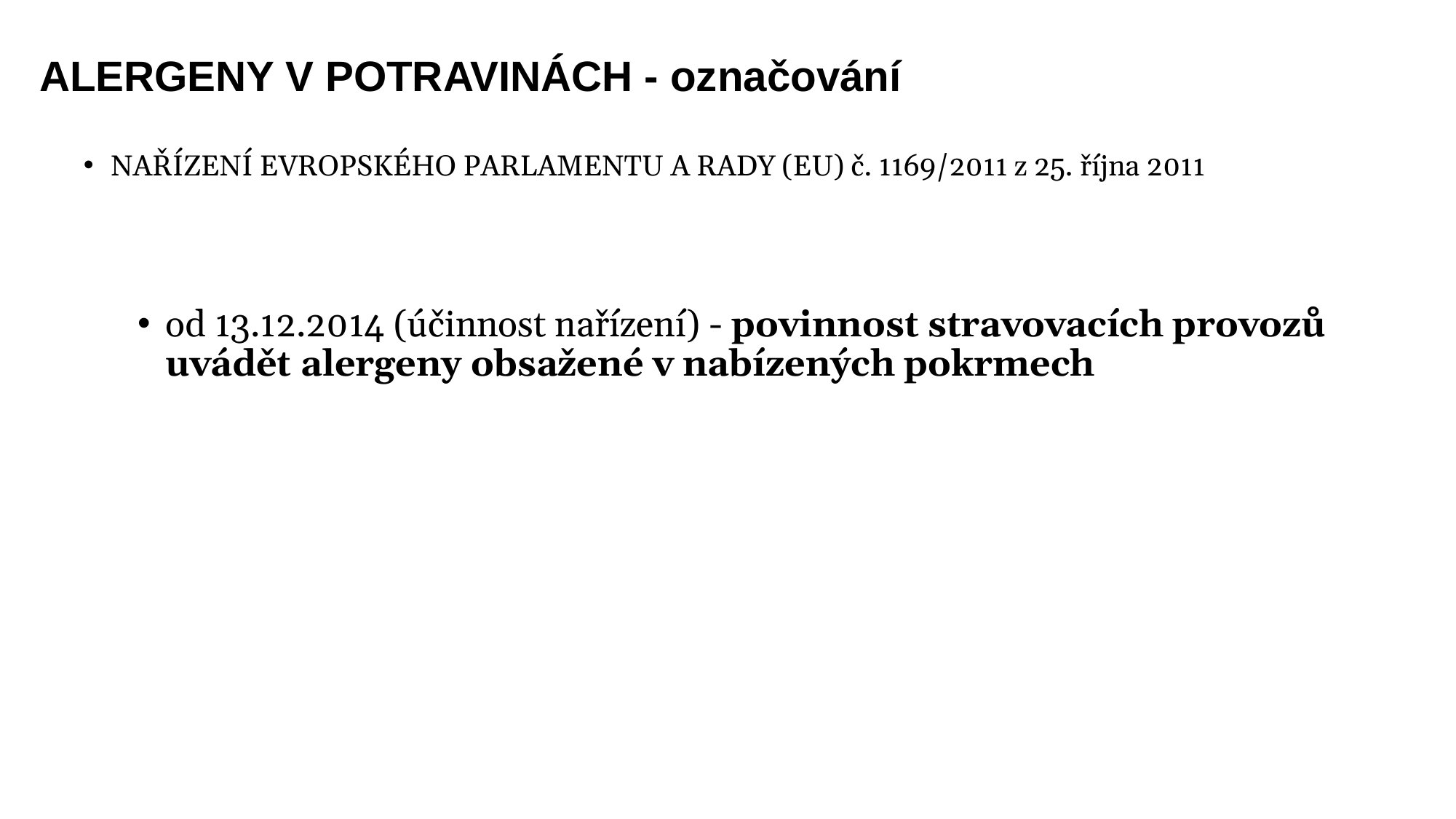

# ALERGENY V POTRAVINÁCH - označování
NAŘÍZENÍ EVROPSKÉHO PARLAMENTU A RADY (EU) č. 1169/2011 z 25. října 2011

od 13.12.2014 (účinnost nařízení) - povinnost stravovacích provozů uvádět alergeny obsažené v nabízených pokrmech